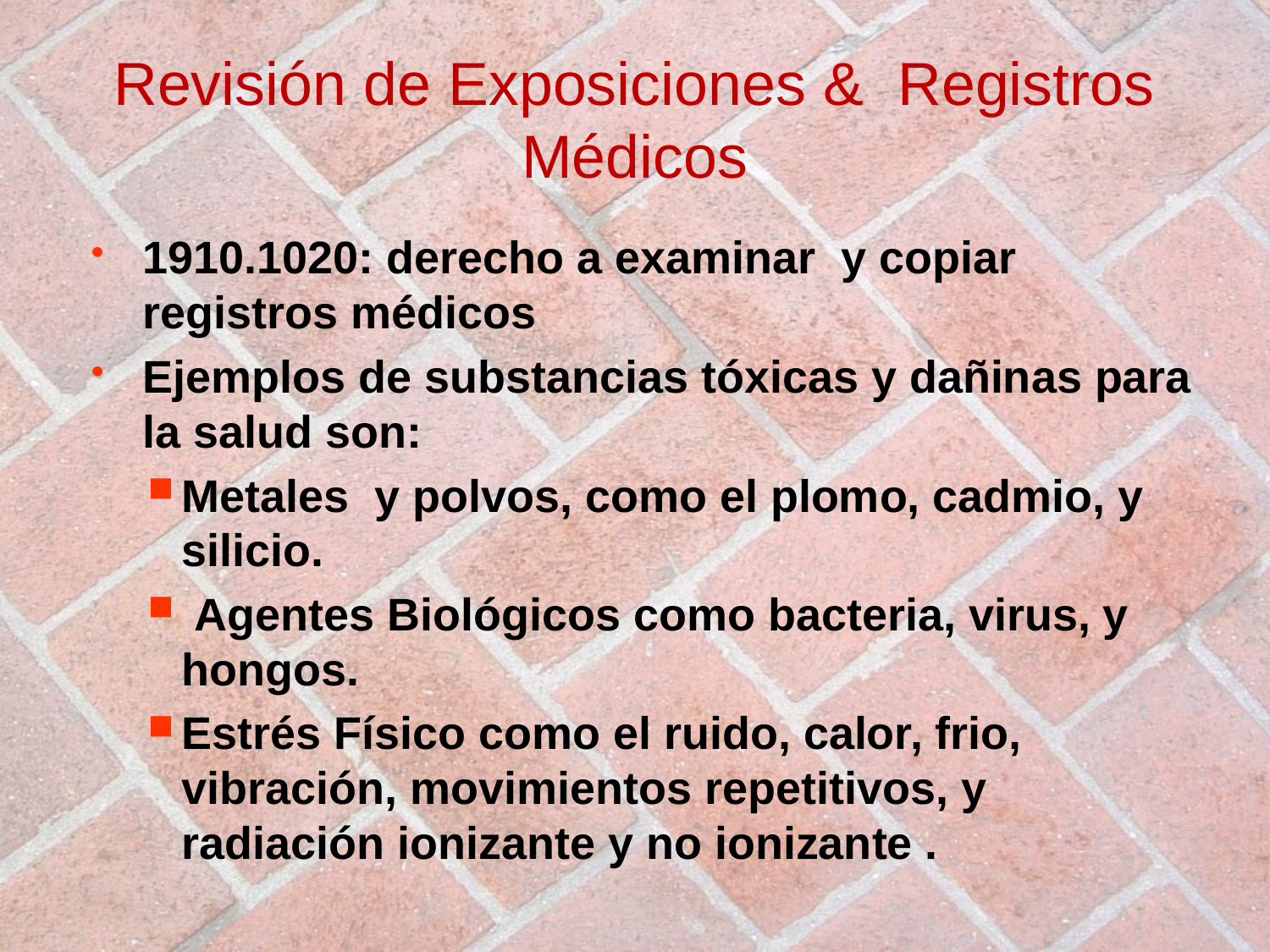

# Revisión de Exposiciones &  Registros Médicos
1910.1020: derecho a examinar  y copiar registros médicos
Ejemplos de substancias tóxicas y dañinas para la salud son:
Metales  y polvos, como el plomo, cadmio, y silicio.
 Agentes Biológicos como bacteria, virus, y hongos.
Estrés Físico como el ruido, calor, frio, vibración, movimientos repetitivos, y  radiación ionizante y no ionizante .